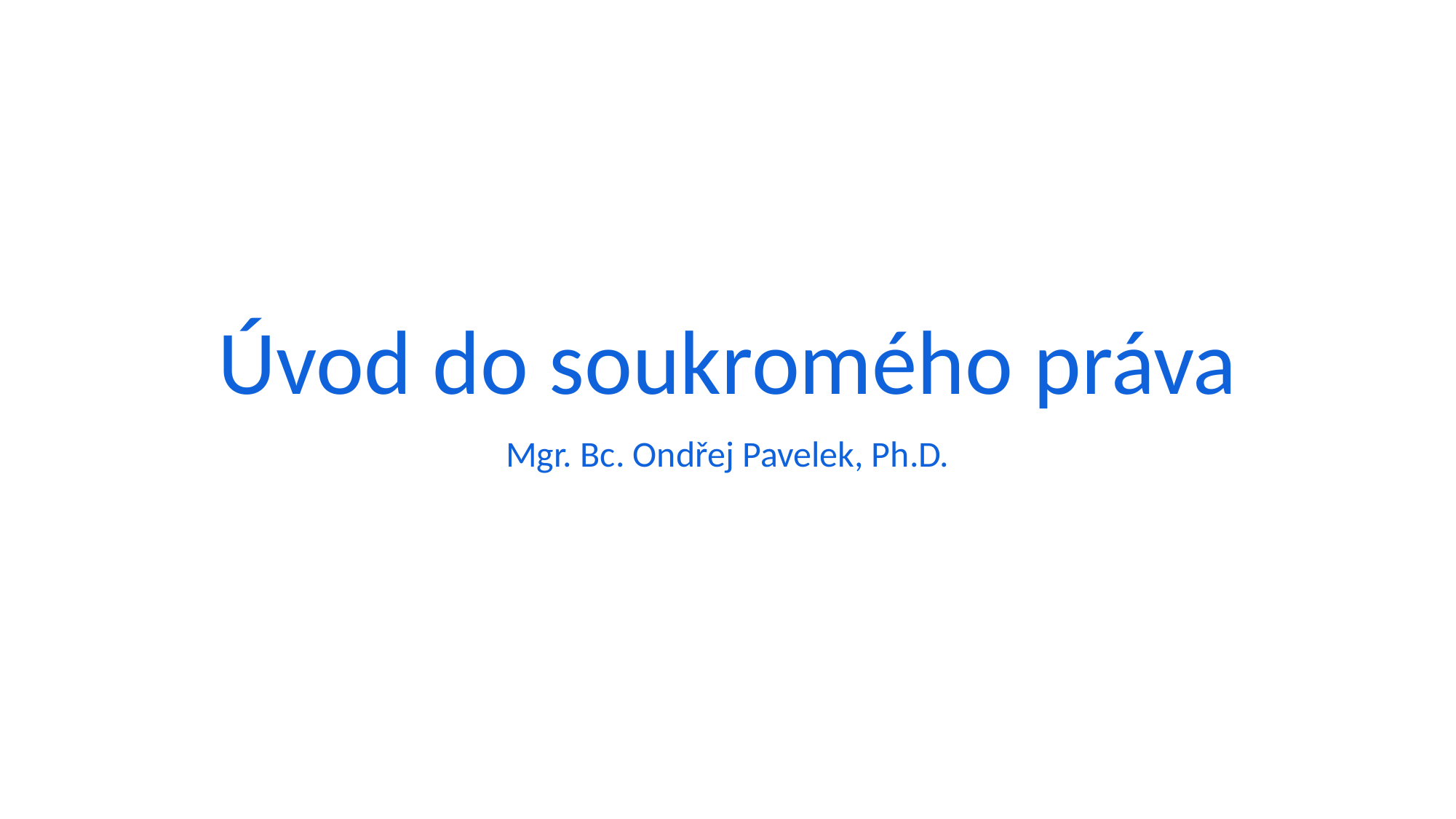

# Úvod do soukromého práva
Mgr. Bc. Ondřej Pavelek, Ph.D.